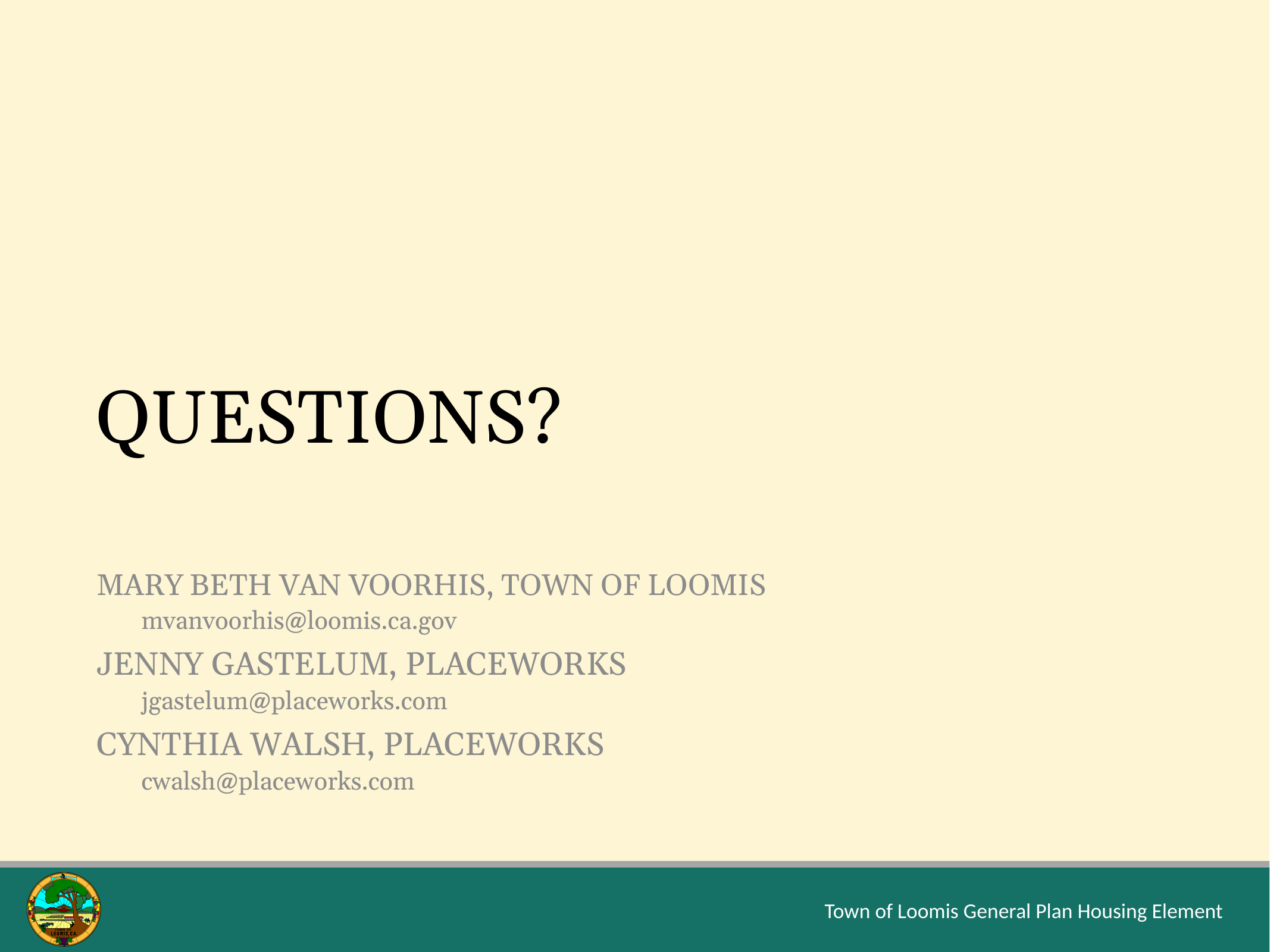

# Questions?
Mary beth van Voorhis, town of loomis
mvanvoorhis@loomis.ca.gov
Jenny Gastelum, placeworks
jgastelum@placeworks.com
Cynthia Walsh, PlaceWorks
cwalsh@placeworks.com